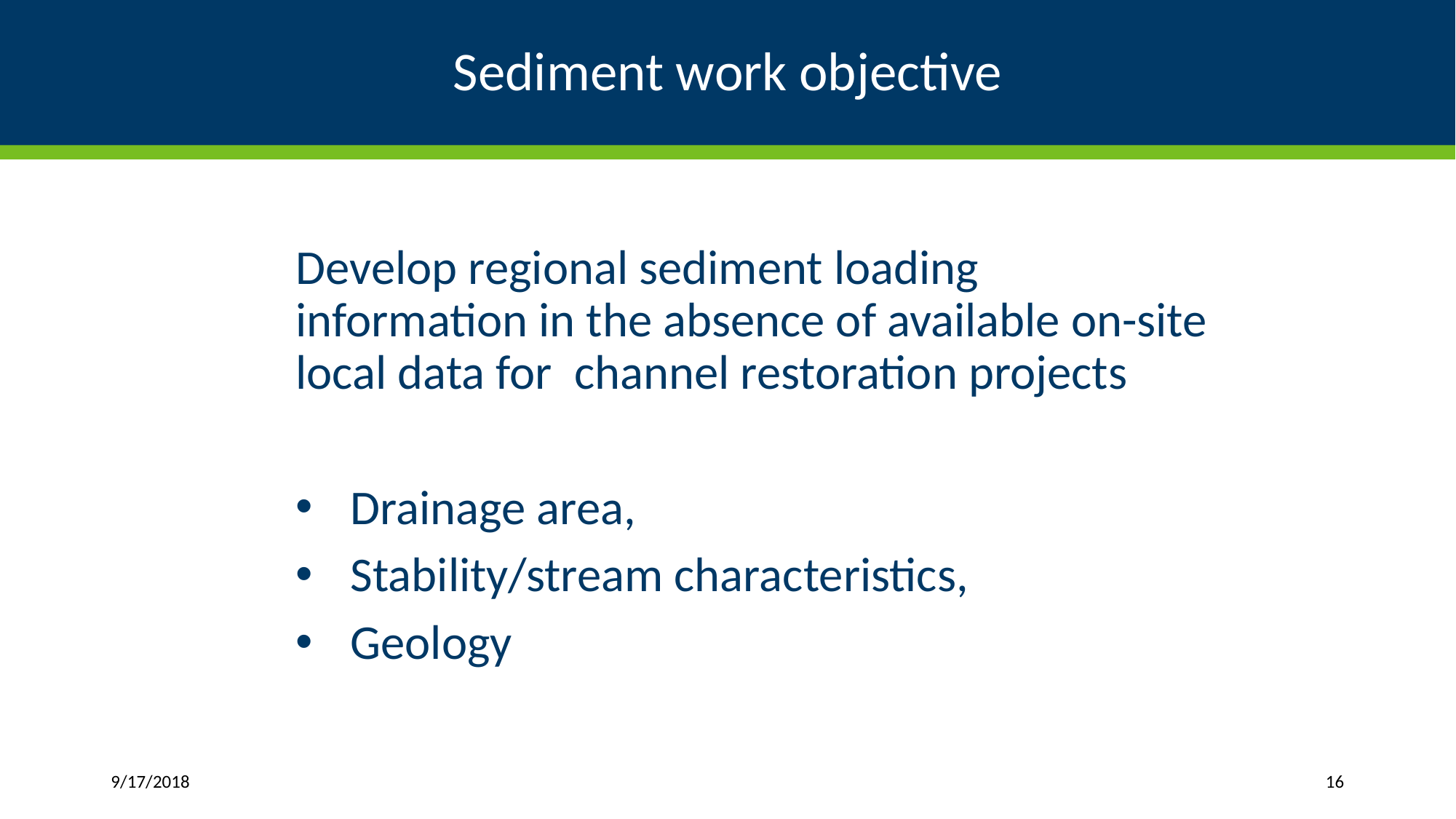

# Sediment work objective

Develop regional sediment loading information in the absence of available on-site local data for  channel restoration projects

Drainage area,
Stability/stream characteristics,
Geology
9/17/2018
16